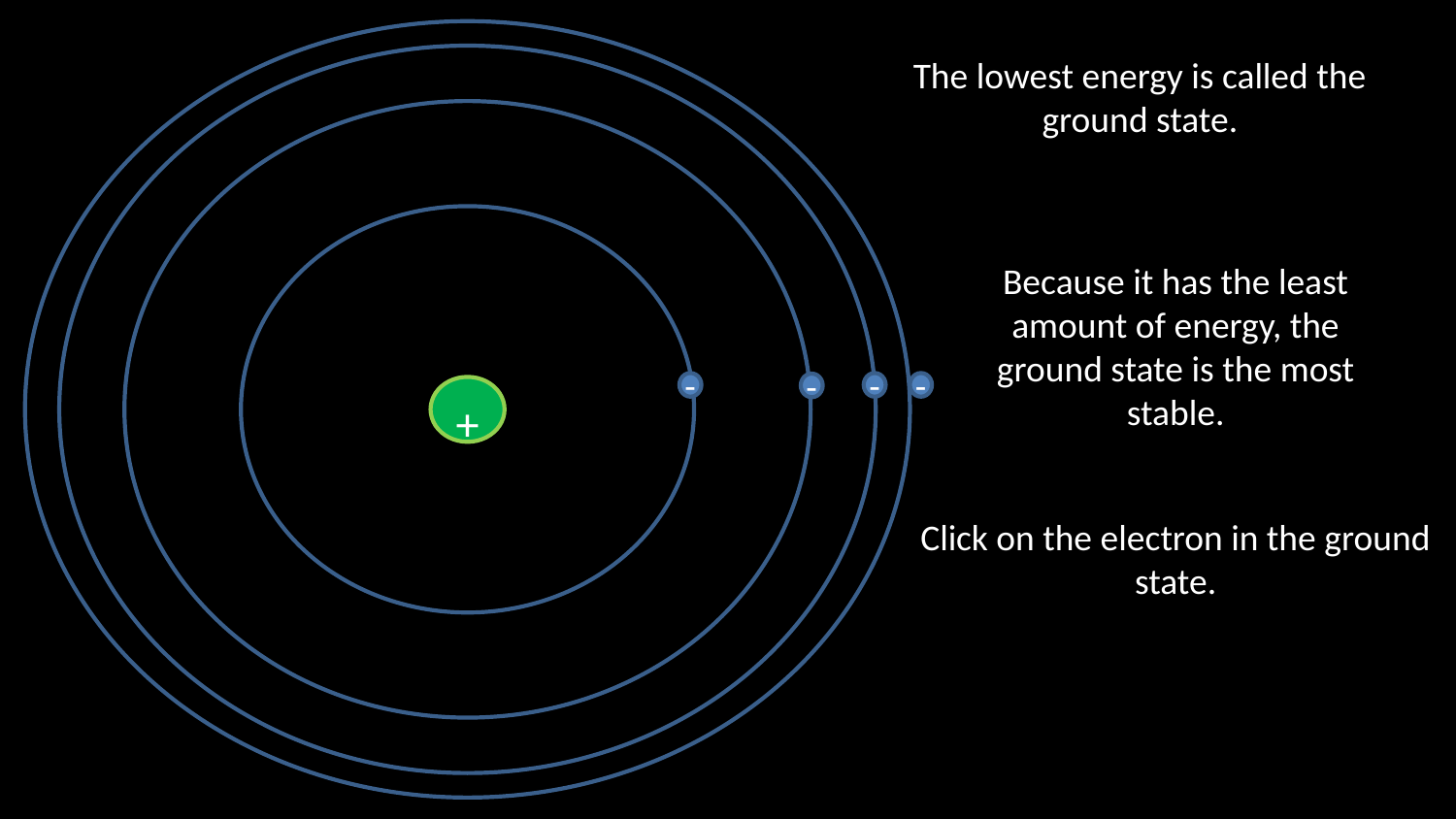

The lowest energy is called the ground state.

Because it has the least amount of energy, the ground state is the most stable.
-
-
-
-
+
Click on the electron in the ground state.